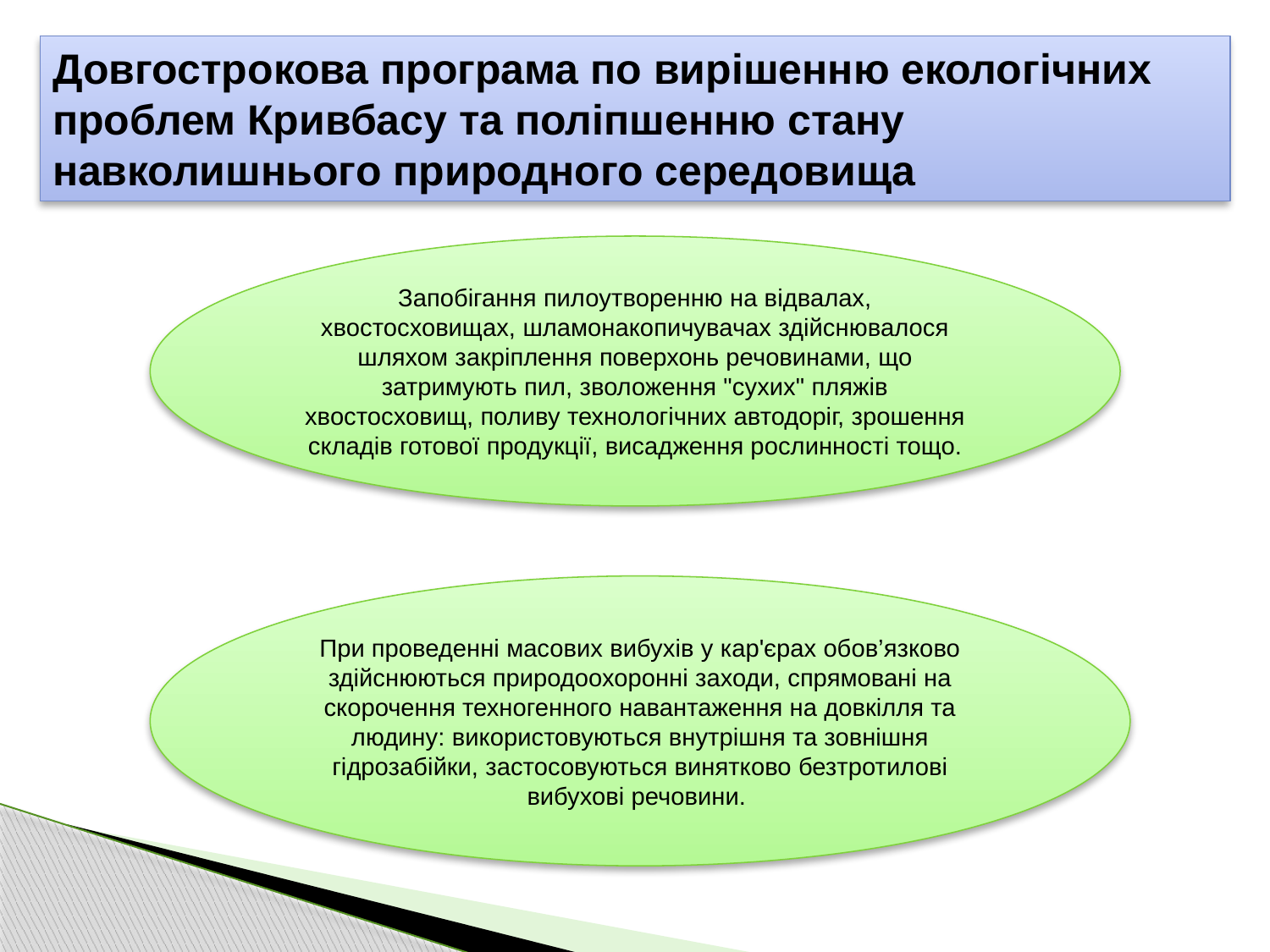

Довгострокова програма по вирішенню екологічних проблем Кривбасу та поліпшенню стану навколишнього природного середовища
Запобігання пилоутворенню на відвалах, хвостосховищах, шламонакопичувачах здійснювалося шляхом закріплення поверхонь речовинами, що затримують пил, зволоження "сухих" пляжів хвостосховищ, поливу технологічних автодоріг, зрошення складів готової продукції, висадження рослинності тощо.
При проведенні масових вибухів у кар'єрах обов’язково здійснюються природоохоронні заходи, спрямовані на скорочення техногенного навантаження на довкілля та людину: використовуються внутрішня та зовнішня гідрозабійки, застосовуються винятково безтротилові вибухові речовини.